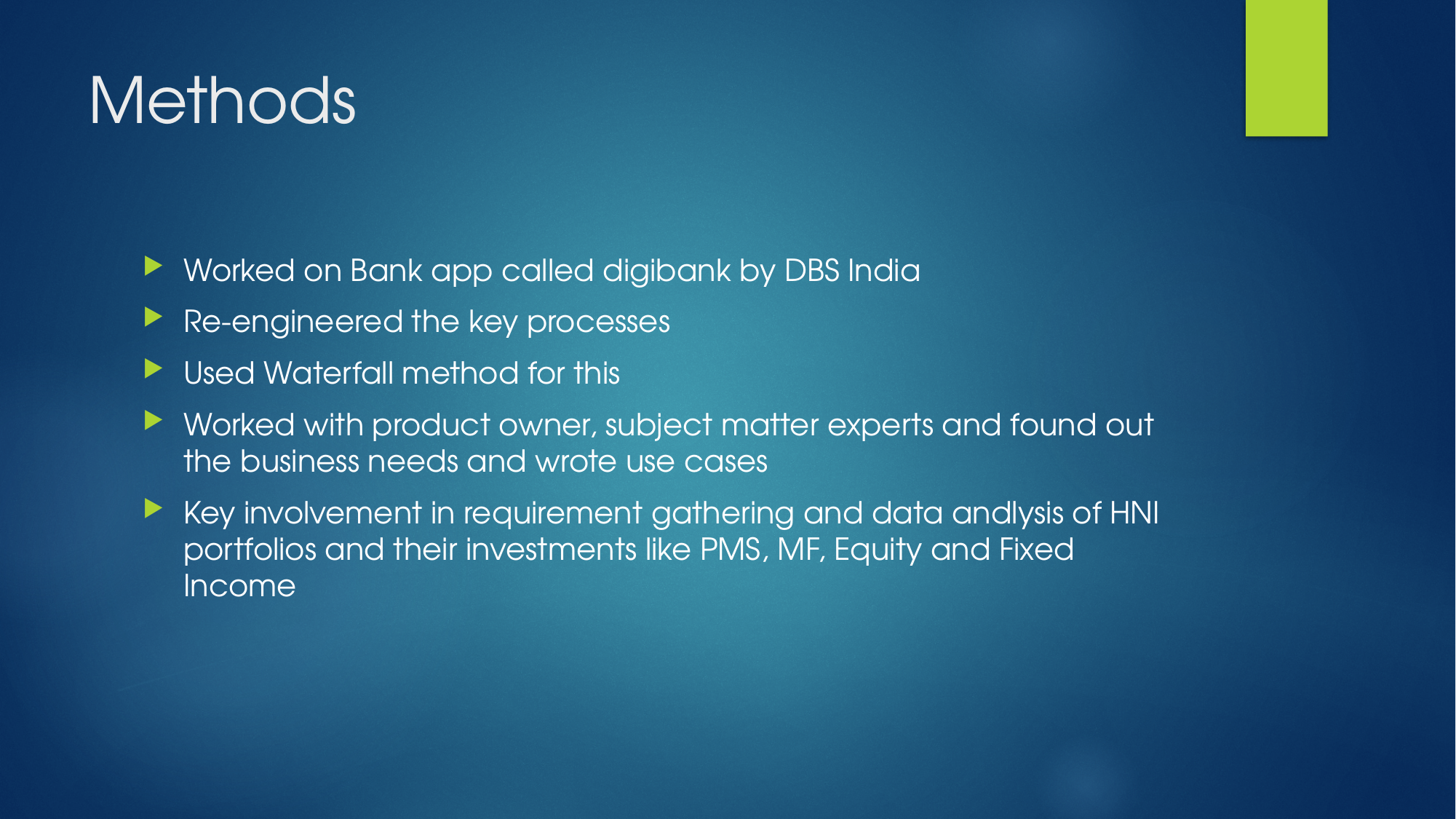

# Methods
Worked on Bank app called digibank by DBS India
Re-engineered the key processes
Used Waterfall method for this
Worked with product owner, subject matter experts and found out the business needs and wrote use cases
Key involvement in requirement gathering and data andlysis of HNI portfolios and their investments like PMS, MF, Equity and Fixed Income